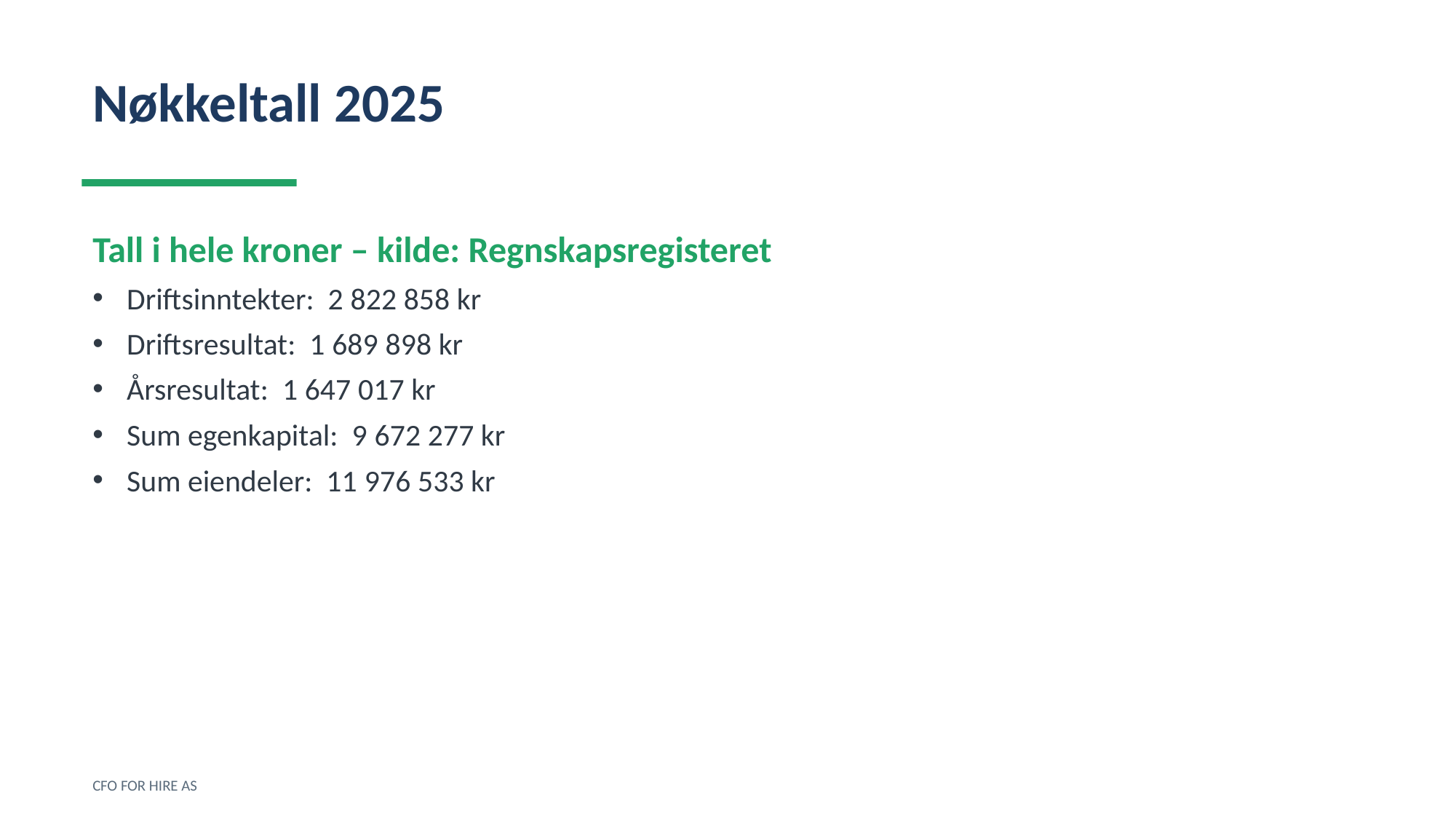

Nøkkeltall 2025

Tall i hele kroner – kilde: Regnskapsregisteret
Driftsinntekter:  2 822 858 kr
Driftsresultat:  1 689 898 kr
Årsresultat:  1 647 017 kr
Sum egenkapital:  9 672 277 kr
Sum eiendeler:  11 976 533 kr
CFO FOR HIRE AS